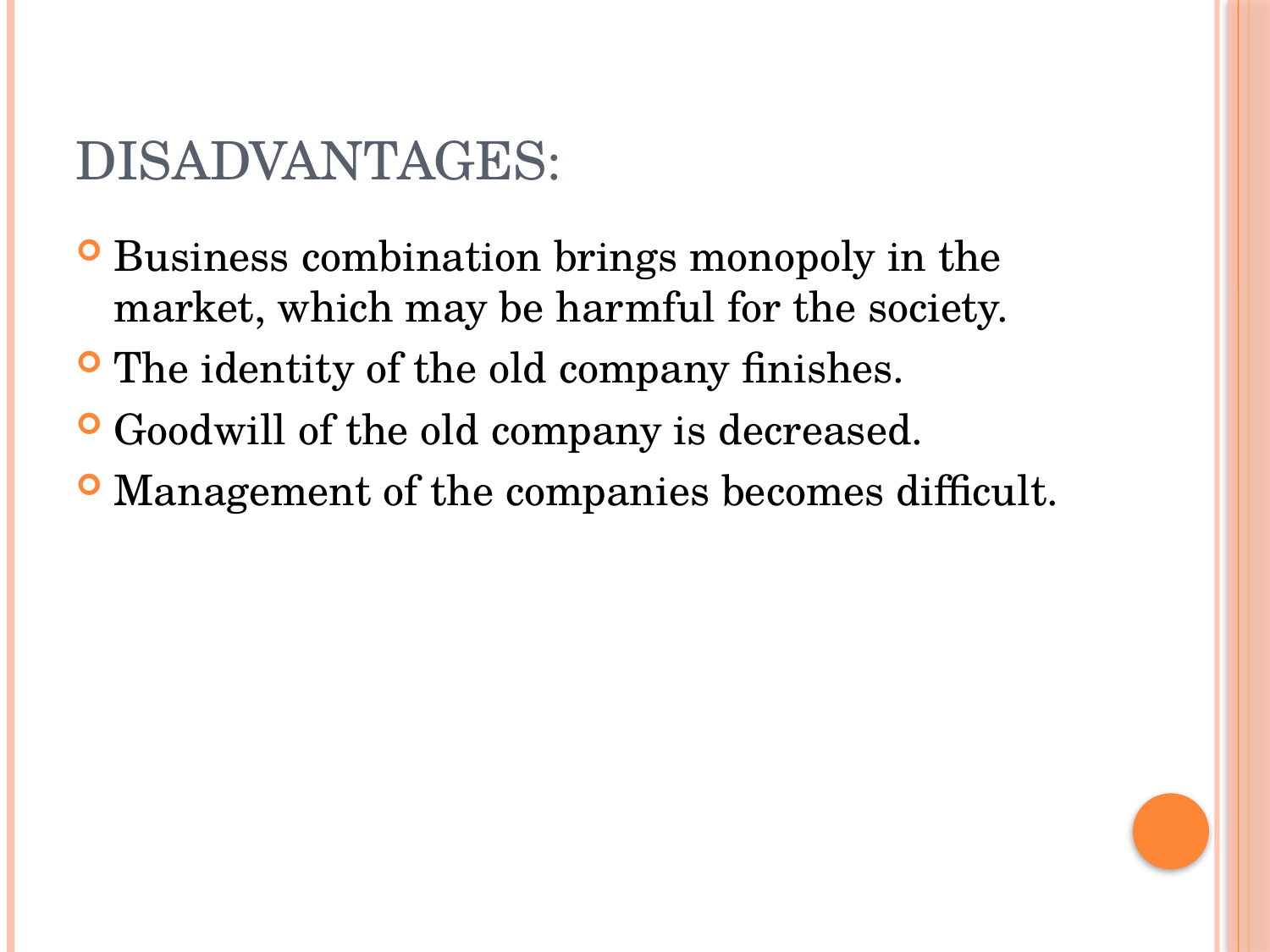

# DISADVANTAGES:
Business combination brings monopoly in the market, which may be harmful for the society.
The identity of the old company finishes.
Goodwill of the old company is decreased.
Management of the companies becomes difficult.